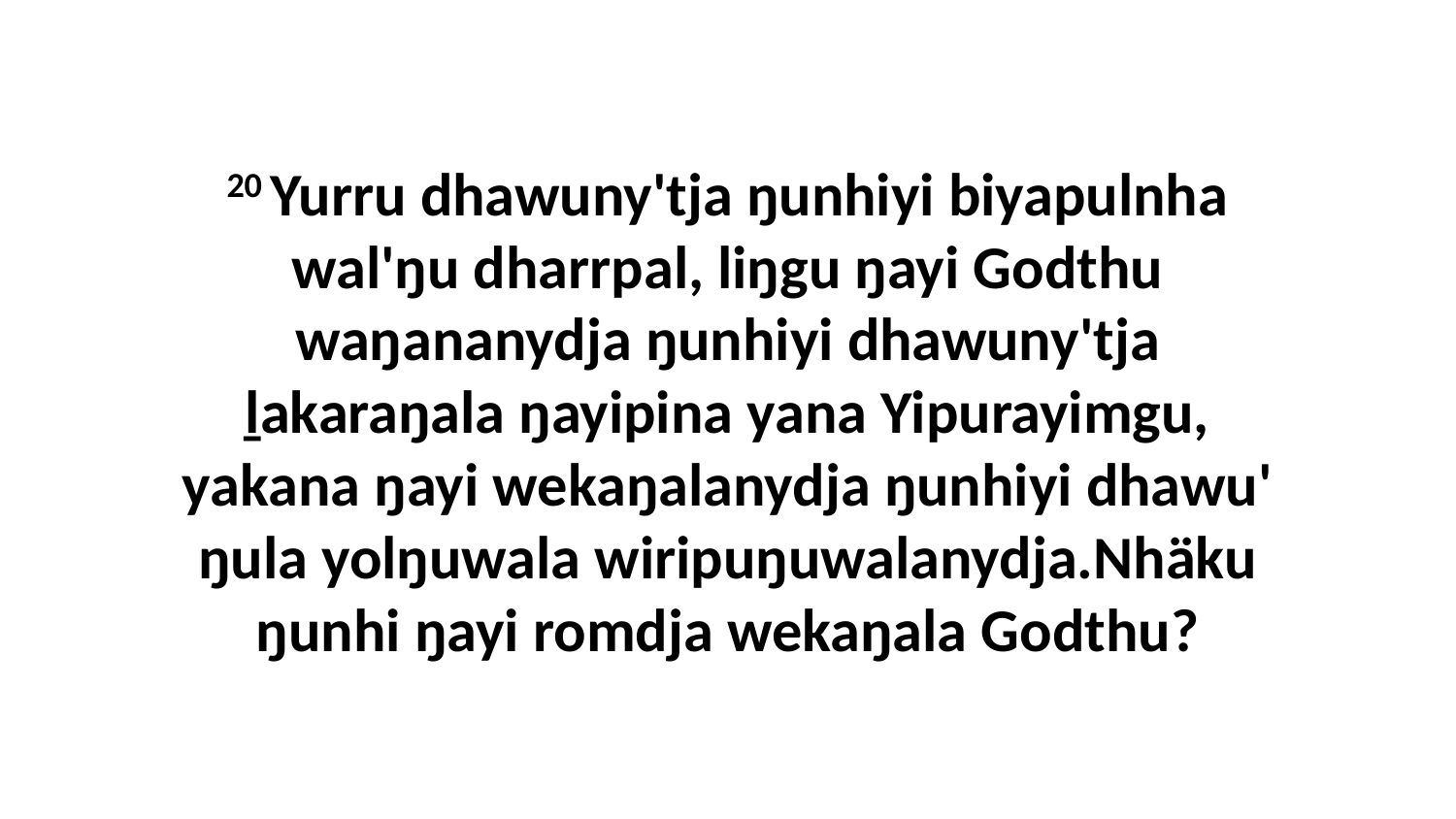

20 Yurru dhawuny'tja ŋunhiyi biyapulnha wal'ŋu dharrpal, liŋgu ŋayi Godthu waŋananydja ŋunhiyi dhawuny'tja ḻakaraŋala ŋayipina yana Yipurayimgu, yakana ŋayi wekaŋalanydja ŋunhiyi dhawu' ŋula yolŋuwala wiripuŋuwalanydja.Nhäku ŋunhi ŋayi romdja wekaŋala Godthu?